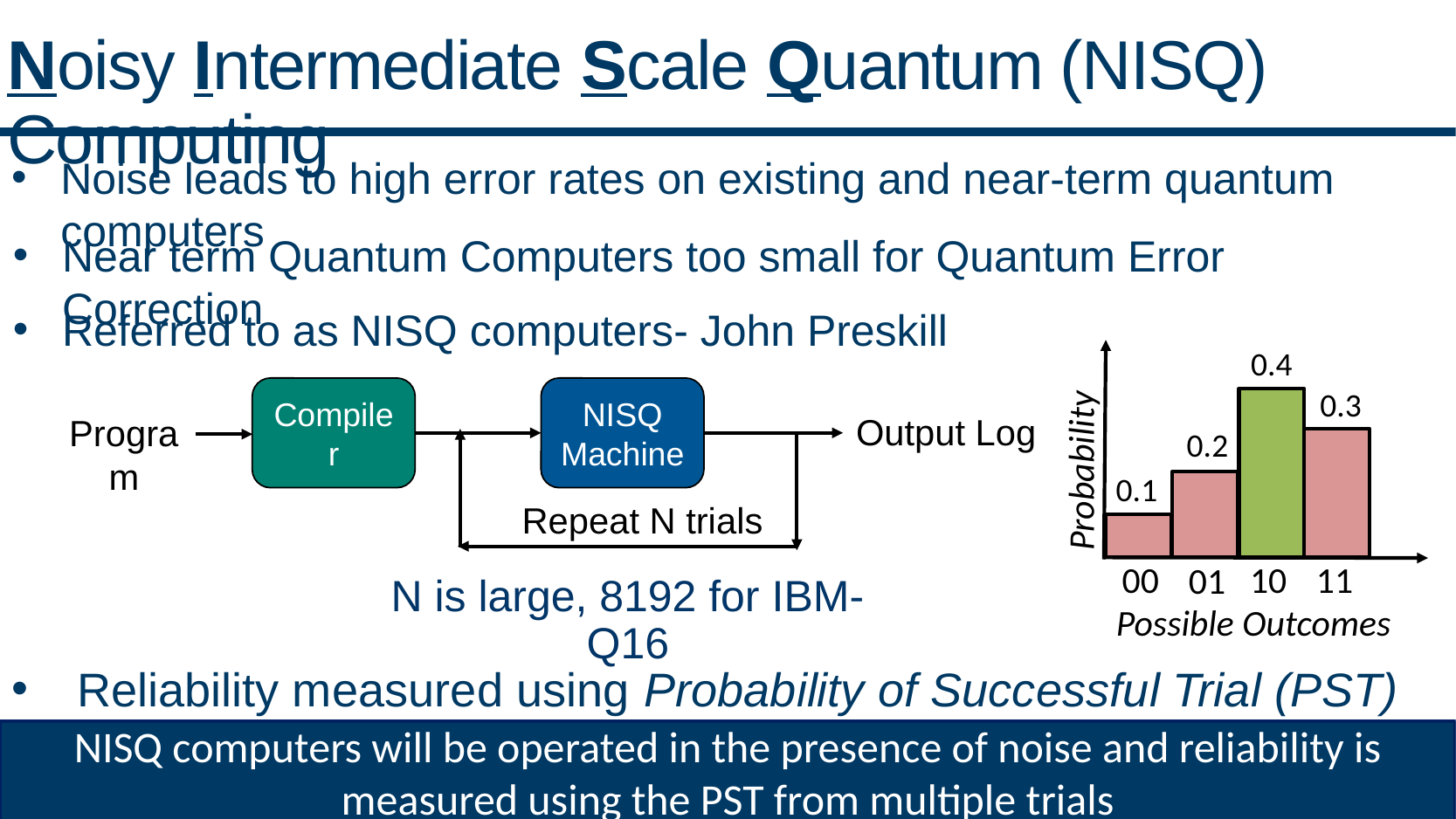

Noisy Intermediate Scale Quantum (NISQ) Computing
Noise leads to high error rates on existing and near-term quantum computers
Near term Quantum Computers too small for Quantum Error Correction
Referred to as NISQ computers- John Preskill
0.4
0.3

Probability
0.2

0.1

00
10
11
01
Possible Outcomes
Compiler
NISQ Machine
Output Log
Repeat N trials

Program
N is large, 8192 for IBM-Q16
Reliability measured using Probability of Successful Trial (PST)
NISQ computers will be operated in the presence of noise and reliability is measured using the PST from multiple trials

3